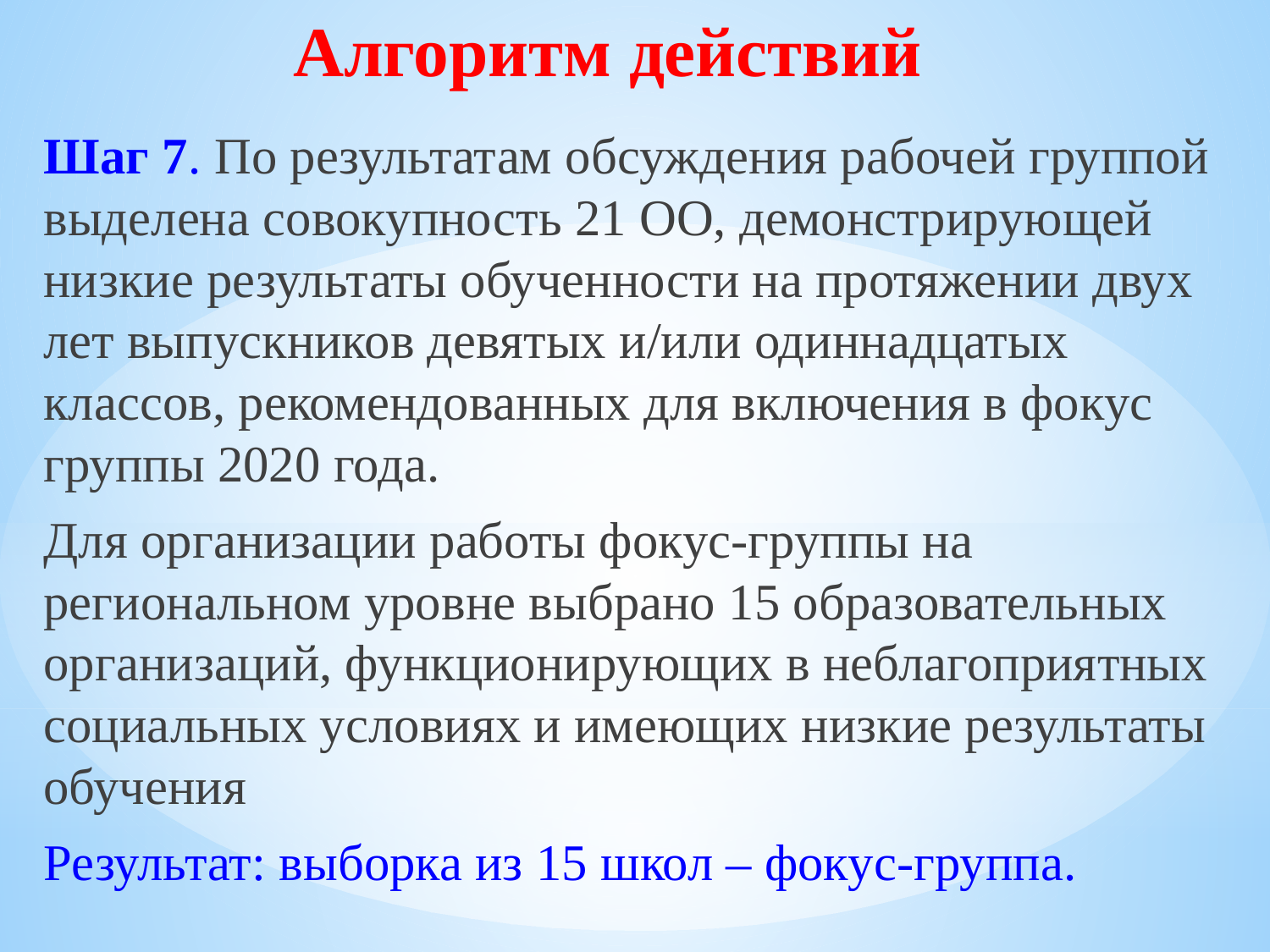

# Алгоритм действий
Шаг 7. По результатам обсуждения рабочей группой выделена совокупность 21 ОО, демонстрирующей низкие результаты обученности на протяжении двух лет выпускников девятых и/или одиннадцатых классов, рекомендованных для включения в фокус группы 2020 года.
Для организации работы фокус-группы на региональном уровне выбрано 15 образовательных организаций, функционирующих в неблагоприятных социальных условиях и имеющих низкие результаты обучения
Результат: выборка из 15 школ – фокус-группа.